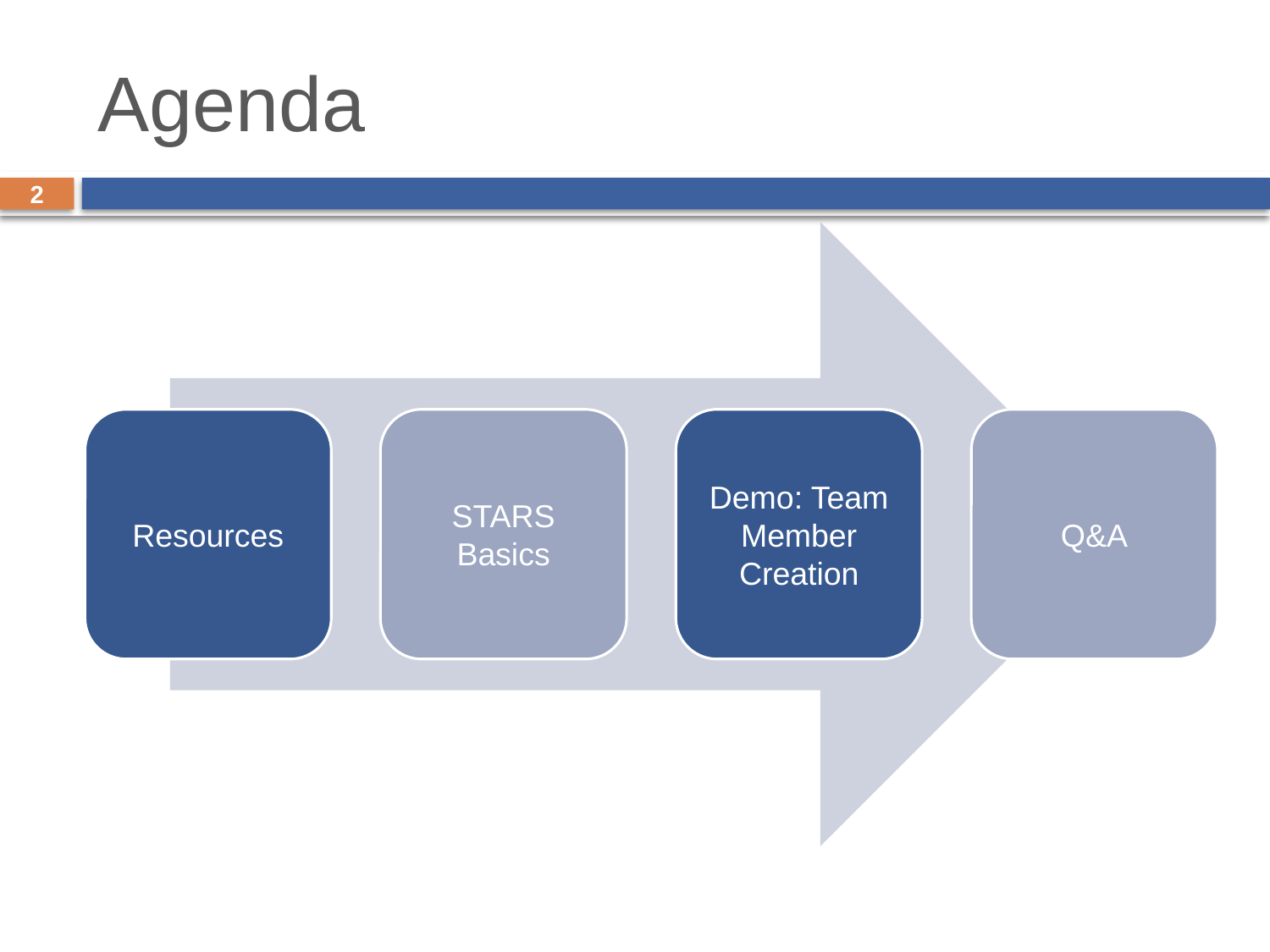

# Agenda
2
Resources
Demo: Team Member Creation
STARS Basics
Q&A